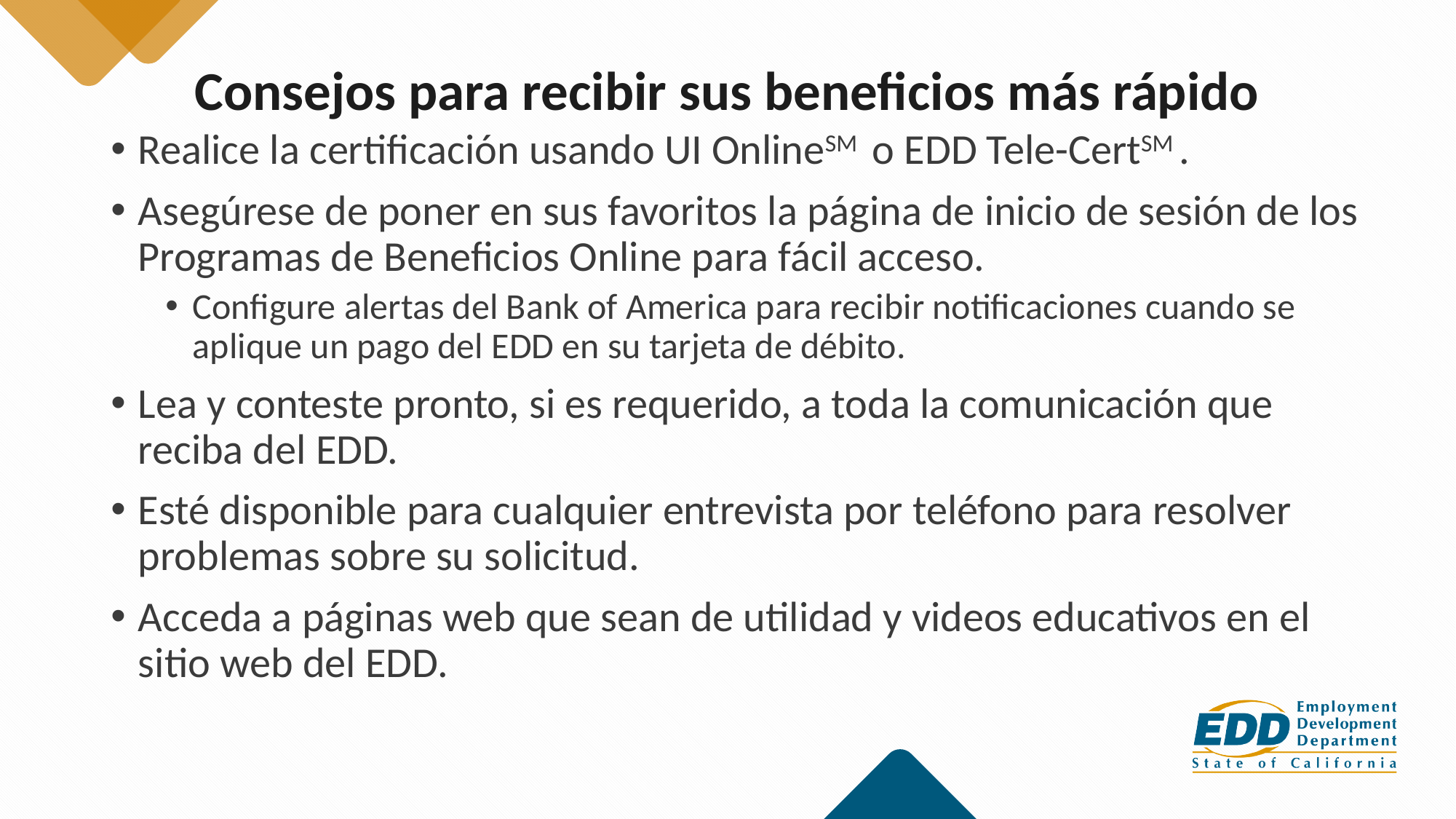

# Consejos para recibir sus beneficios más rápido
Realice la certificación usando UI OnlineSM  o EDD Tele-CertSM .
Asegúrese de poner en sus favoritos la página de inicio de sesión de los Programas de Beneficios Online para fácil acceso.
Configure alertas del Bank of America para recibir notificaciones cuando se aplique un pago del EDD en su tarjeta de débito.
Lea y conteste pronto, si es requerido, a toda la comunicación que reciba del EDD.
Esté disponible para cualquier entrevista por teléfono para resolver problemas sobre su solicitud.
Acceda a páginas web que sean de utilidad y videos educativos en el sitio web del EDD.